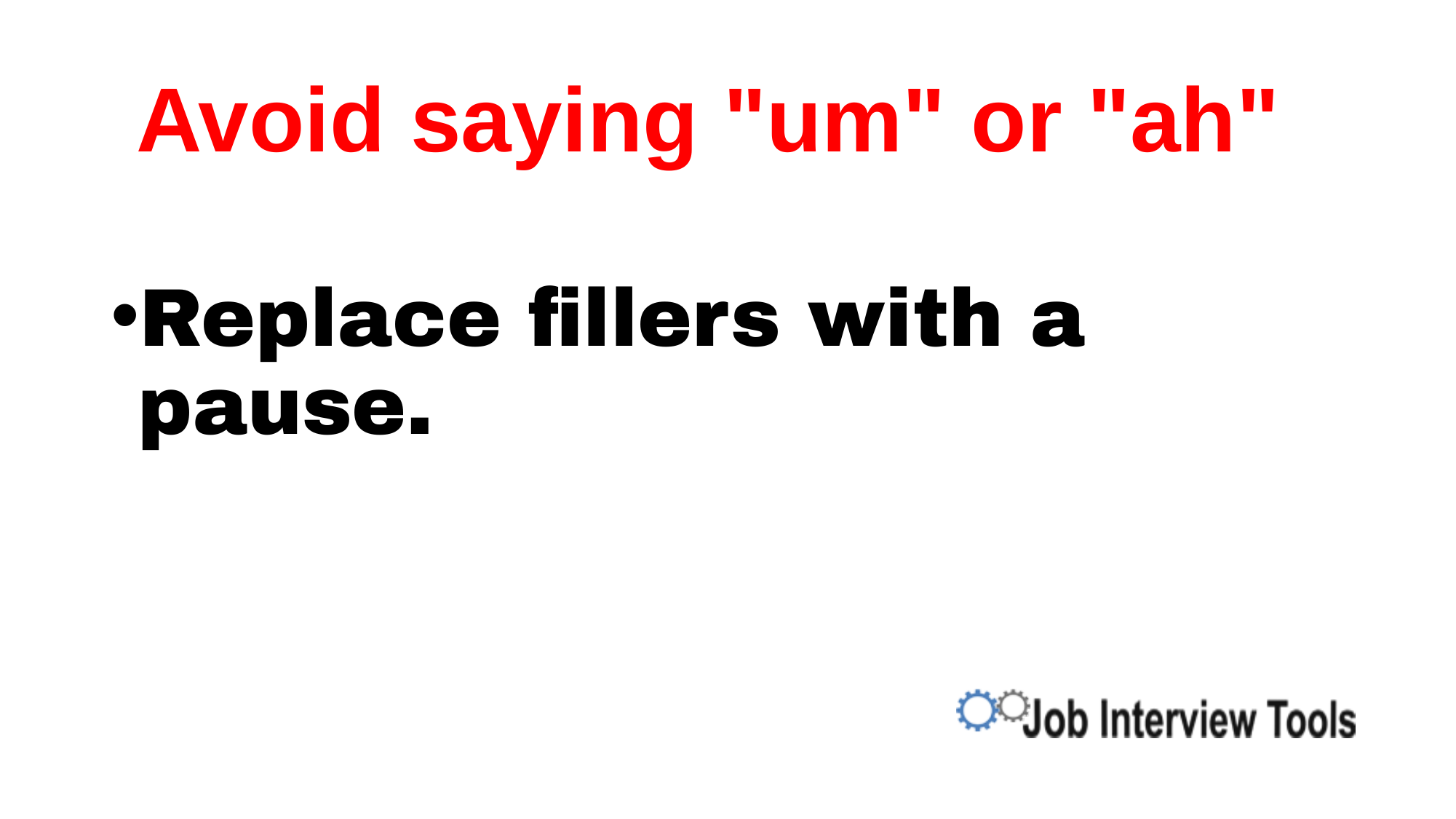

# Avoid saying "um" or "ah"
Replace fillers with a pause.